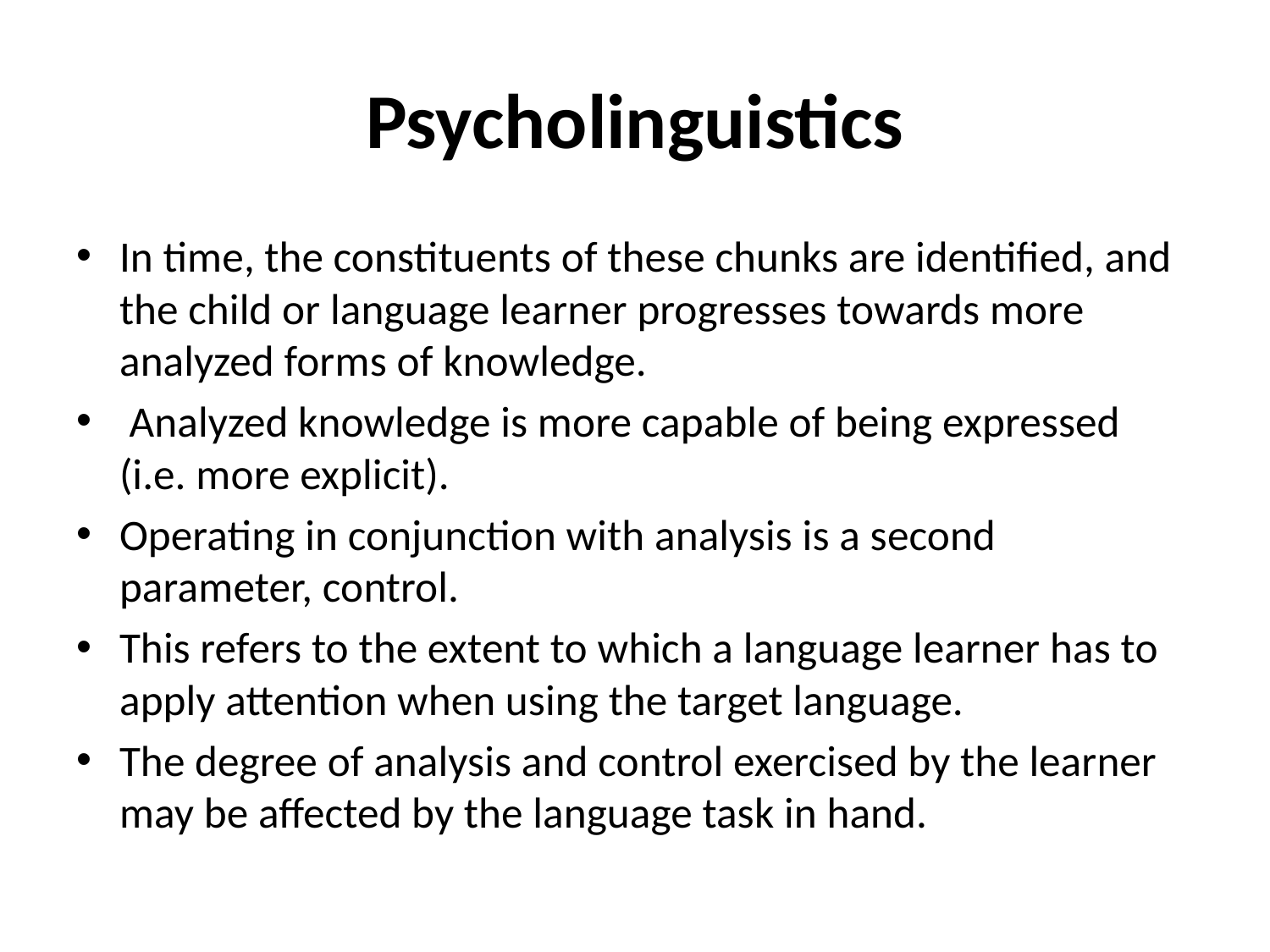

# Psycholinguistics
In time, the constituents of these chunks are identified, and the child or language learner progresses towards more analyzed forms of knowledge.
 Analyzed knowledge is more capable of being expressed (i.e. more explicit).
Operating in conjunction with analysis is a second parameter, control.
This refers to the extent to which a language learner has to apply attention when using the target language.
The degree of analysis and control exercised by the learner may be affected by the language task in hand.